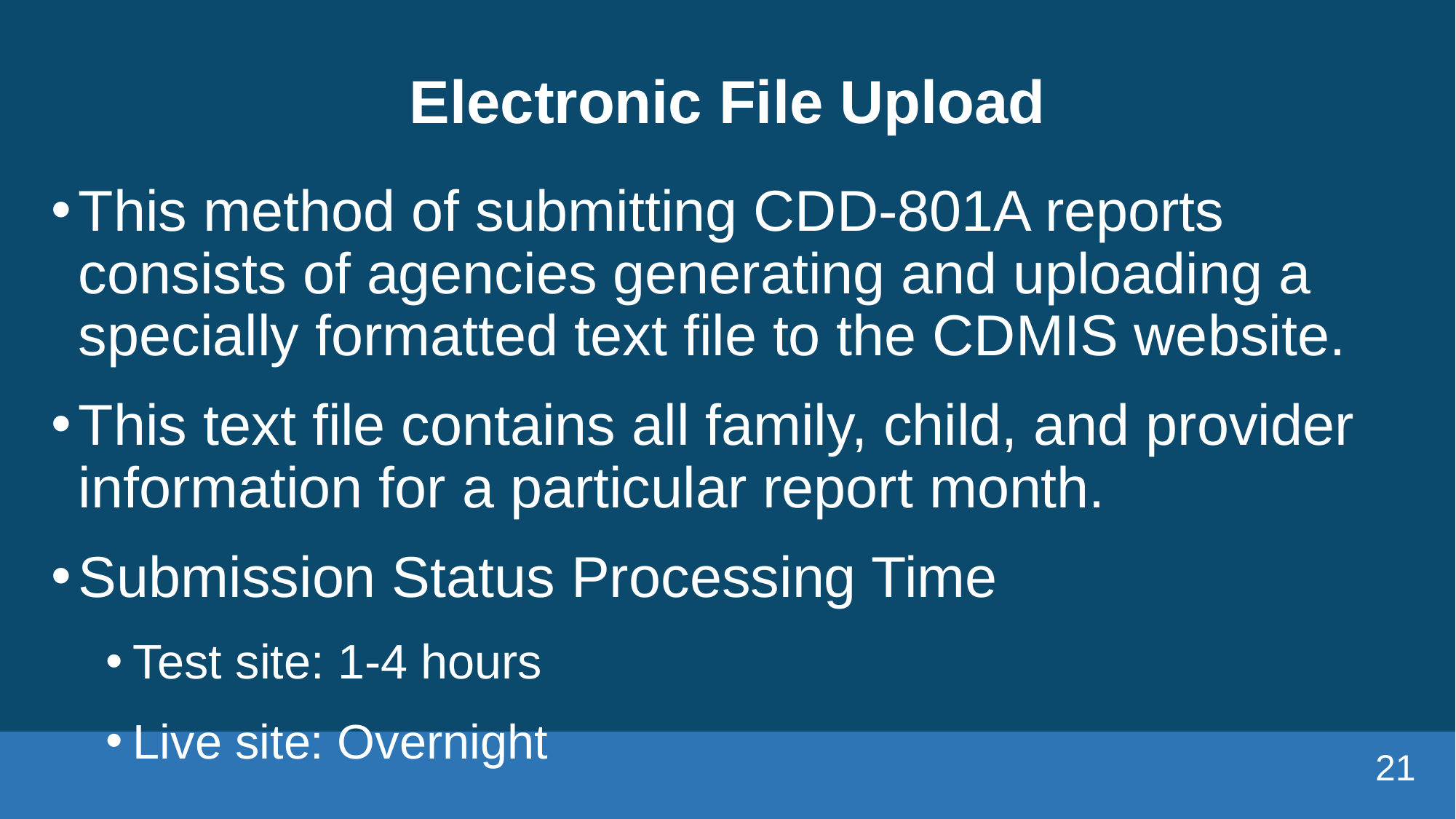

# Electronic File Upload
This method of submitting CDD-801A reports consists of agencies generating and uploading a specially formatted text file to the CDMIS website.
This text file contains all family, child, and provider information for a particular report month.
Submission Status Processing Time
Test site: 1-4 hours
Live site: Overnight
21